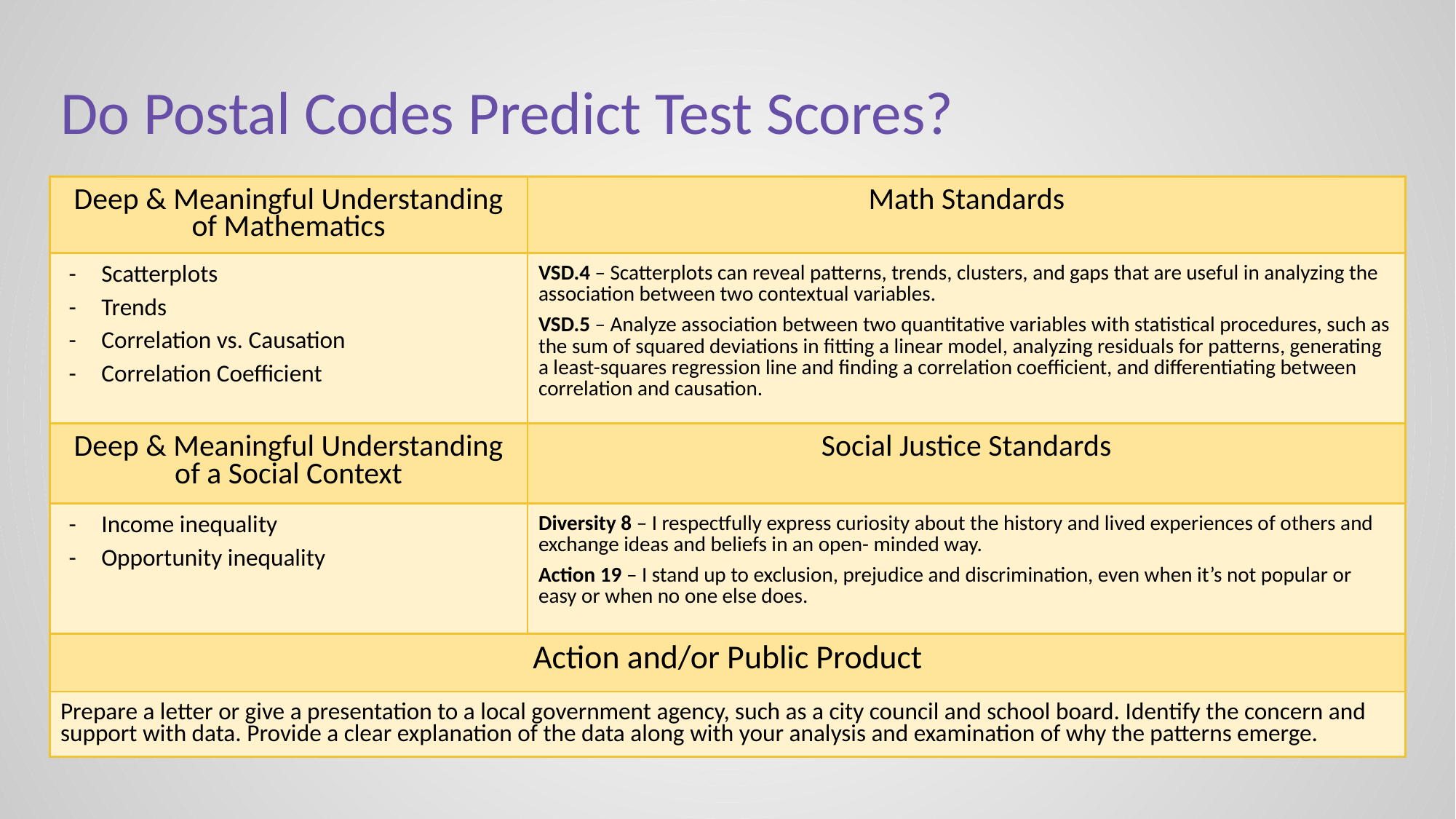

# Do Postal Codes Predict Test Scores?
| Deep & Meaningful Understanding of Mathematics | Math Standards |
| --- | --- |
| Scatterplots Trends Correlation vs. Causation Correlation Coefficient | VSD.4 – Scatterplots can reveal patterns, trends, clusters, and gaps that are useful in analyzing the association between two contextual variables. VSD.5 – Analyze association between two quantitative variables with statistical procedures, such as the sum of squared deviations in fitting a linear model, analyzing residuals for patterns, generating a least-squares regression line and finding a correlation coefficient, and differentiating between correlation and causation. |
| Deep & Meaningful Understanding of a Social Context | Social Justice Standards |
| Income inequality Opportunity inequality | Diversity 8 – I respectfully express curiosity about the history and lived experiences of others and exchange ideas and beliefs in an open- minded way. Action 19 – I stand up to exclusion, prejudice and discrimination, even when it’s not popular or easy or when no one else does. |
| Action and/or Public Product |  |
| Prepare a letter or give a presentation to a local government agency, such as a city council and school board. Identify the concern and support with data. Provide a clear explanation of the data along with your analysis and examination of why the patterns emerge. |  |